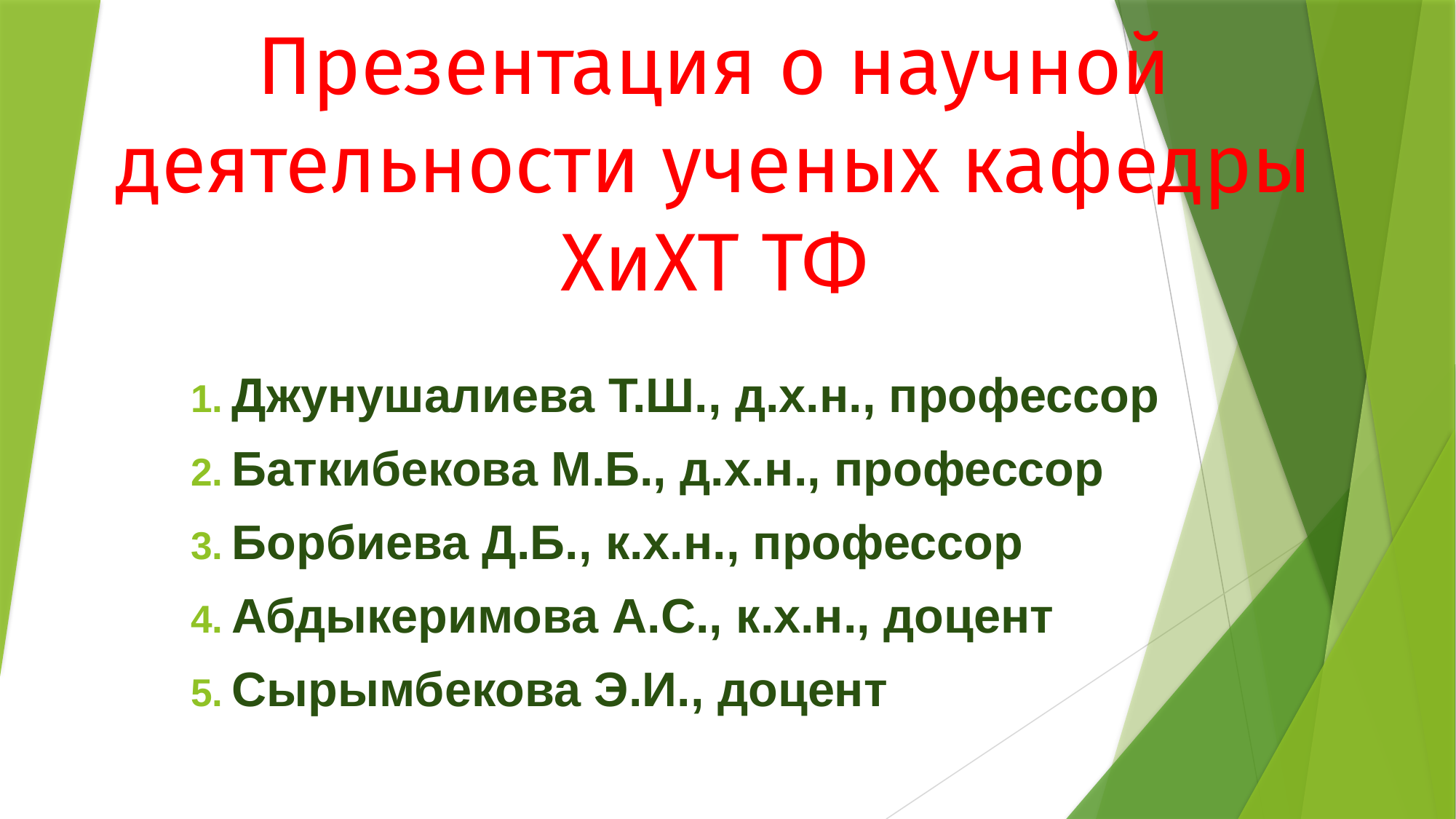

# Презентация о научной деятельности ученых кафедры ХиХТ ТФ
Джунушалиева Т.Ш., д.х.н., профессор
Баткибекова М.Б., д.х.н., профессор
Борбиева Д.Б., к.х.н., профессор
Абдыкеримова А.С., к.х.н., доцент
Сырымбекова Э.И., доцент